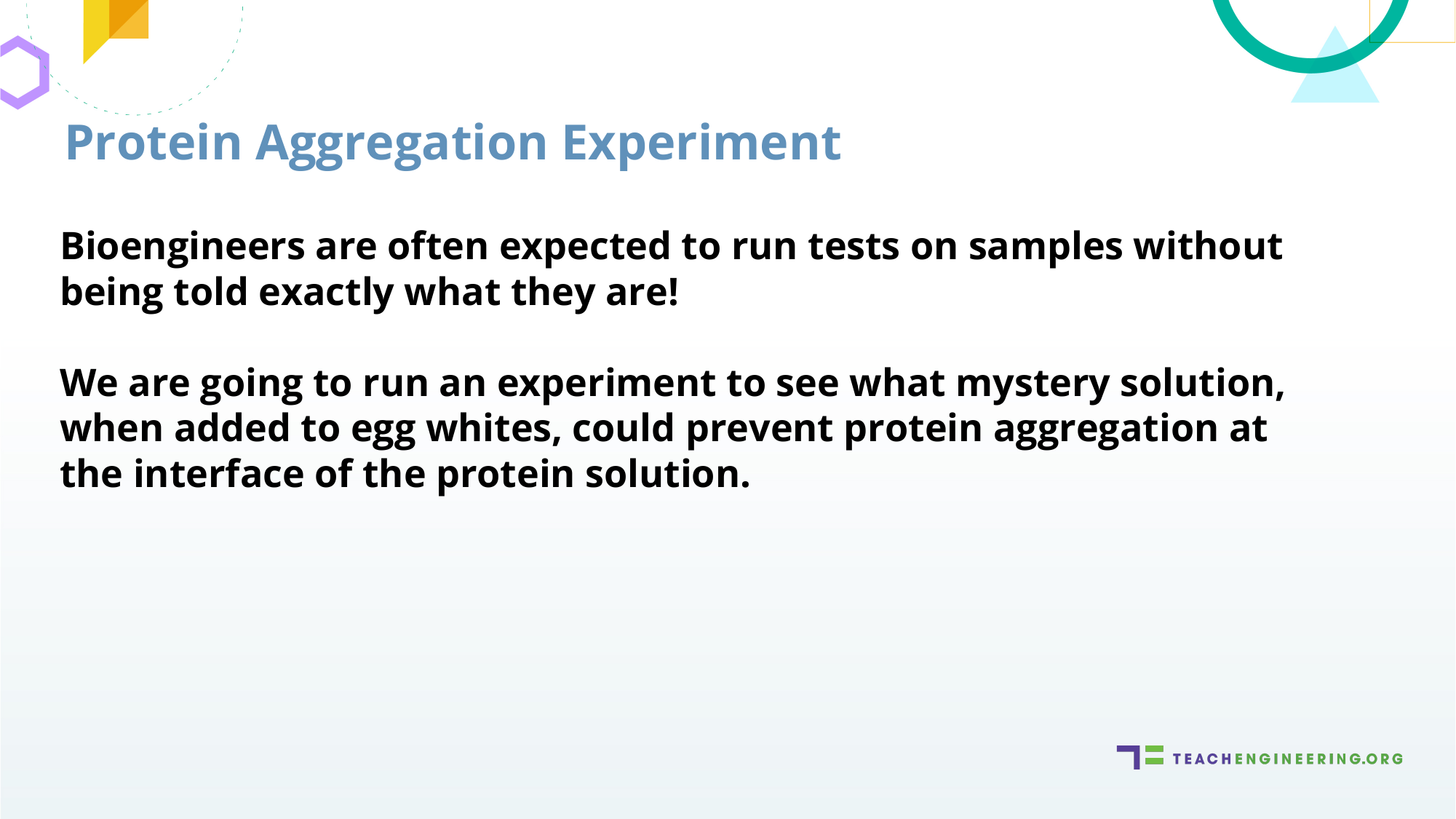

Protein Aggregation Experiment
Bioengineers are often expected to run tests on samples without being told exactly what they are!

We are going to run an experiment to see what mystery solution, when added to egg whites, could prevent protein aggregation at the interface of the protein solution.